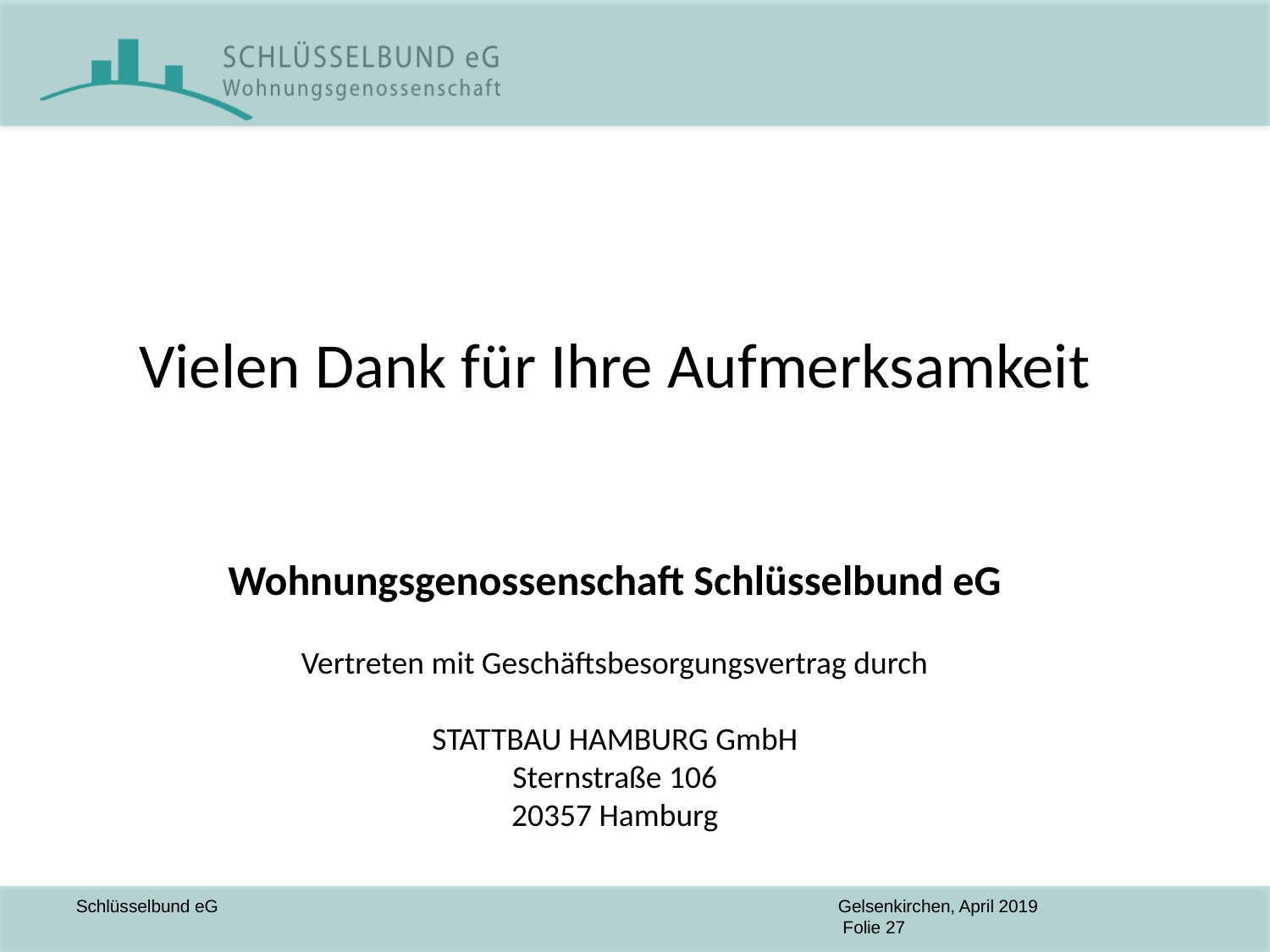

Vielen Dank für Ihre Aufmerksamkeit

Wohnungsgenossenschaft Schlüsselbund eG

Vertreten mit Geschäftsbesorgungsvertrag durch

STATTBAU HAMBURG GmbH
Sternstraße 106
20357 Hamburg